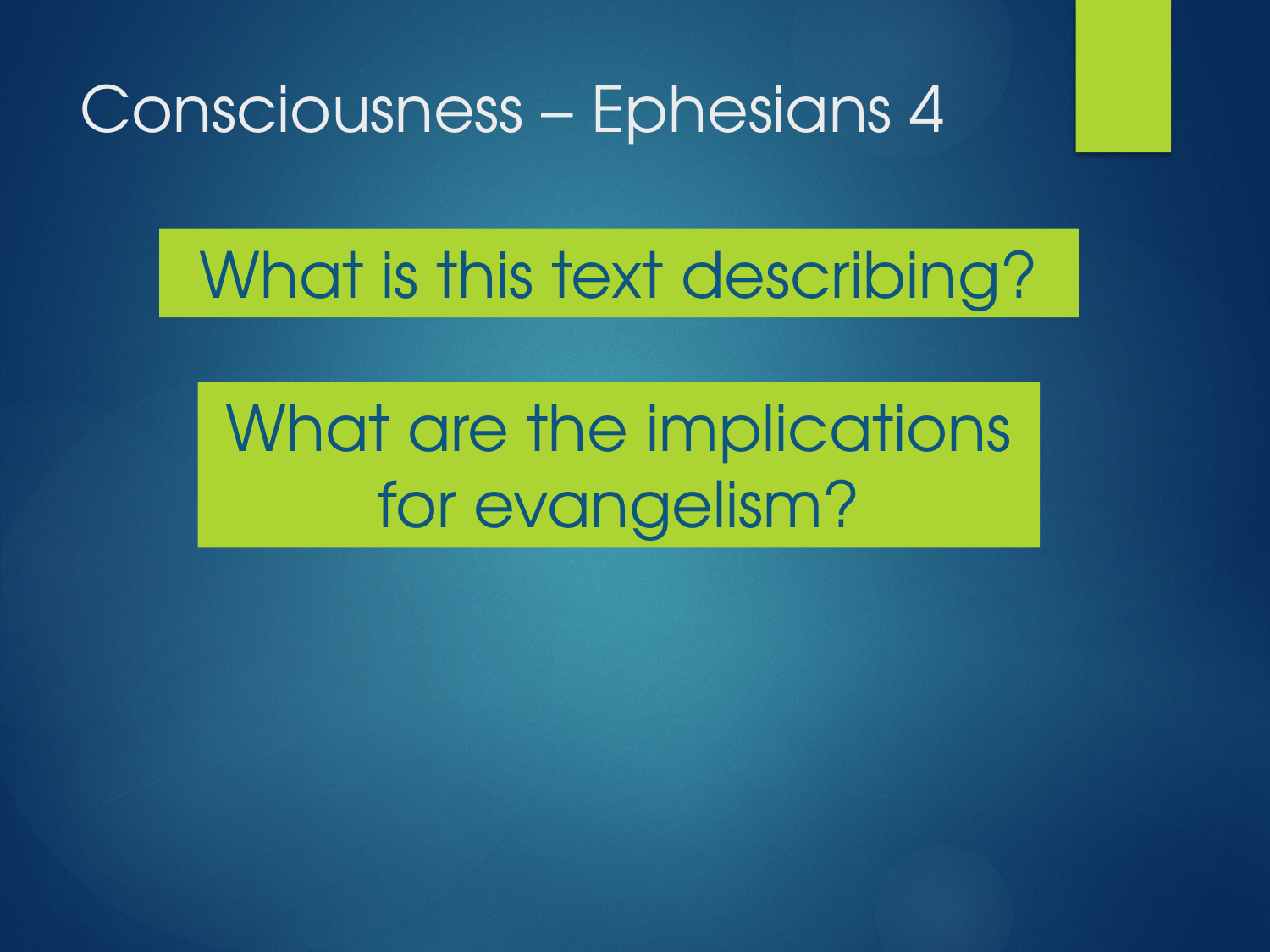

# Consciousness – Ephesians 4
What is this text describing?
What are the implications for evangelism?